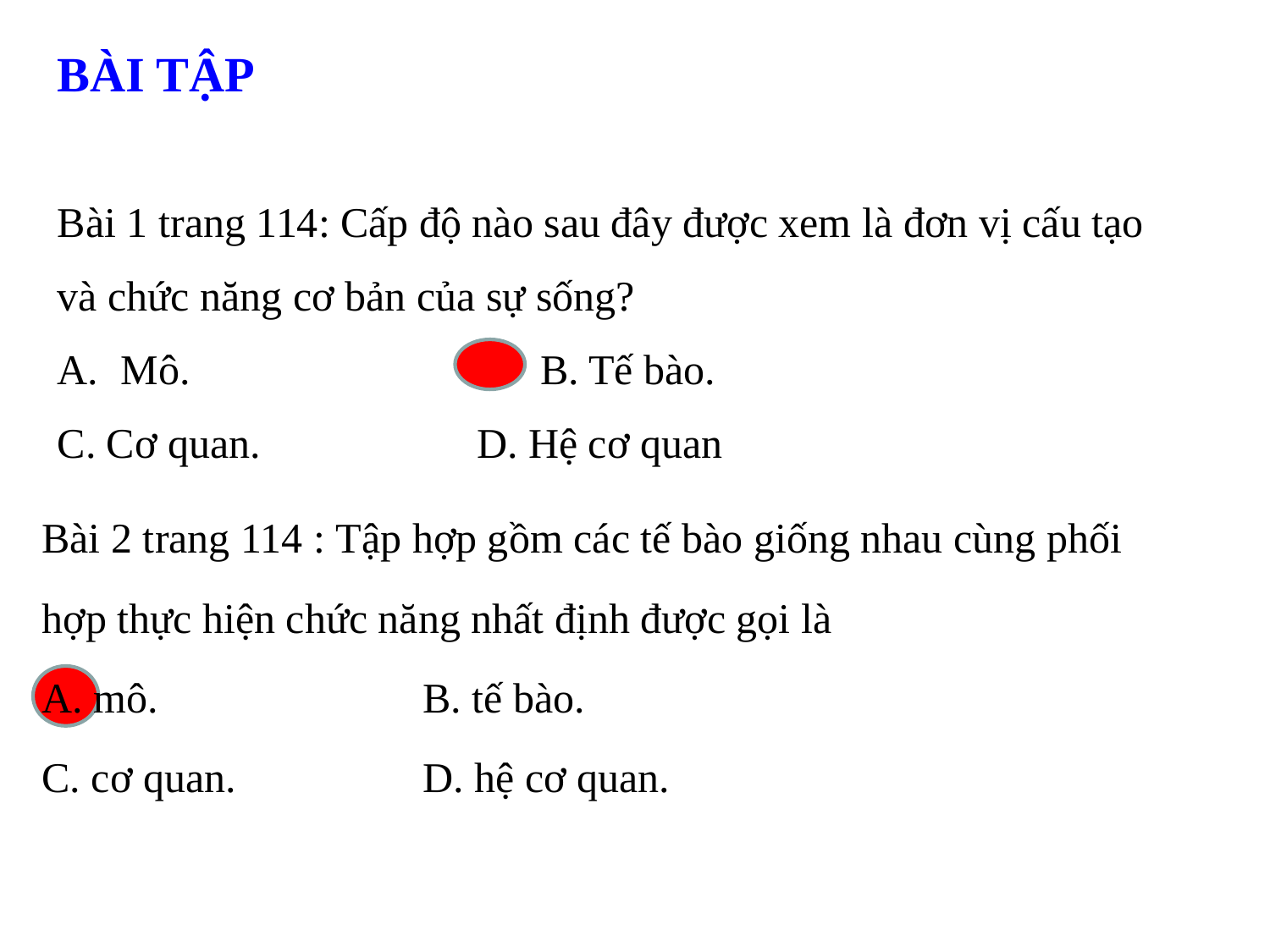

BÀI TẬP
Bài 1 trang 114: Cấp độ nào sau đây được xem là đơn vị cấu tạo và chức năng cơ bản của sự sống?
Mô.		B. Tế bào.
C. Cơ quan.		D. Hệ cơ quan

Bài 2 trang 114 : Tập hợp gồm các tế bào giống nhau cùng phối hợp thực hiện chức năng nhất định được gọi là
A. mô.			B. tế bào.
C. cơ quan.		D. hệ cơ quan.